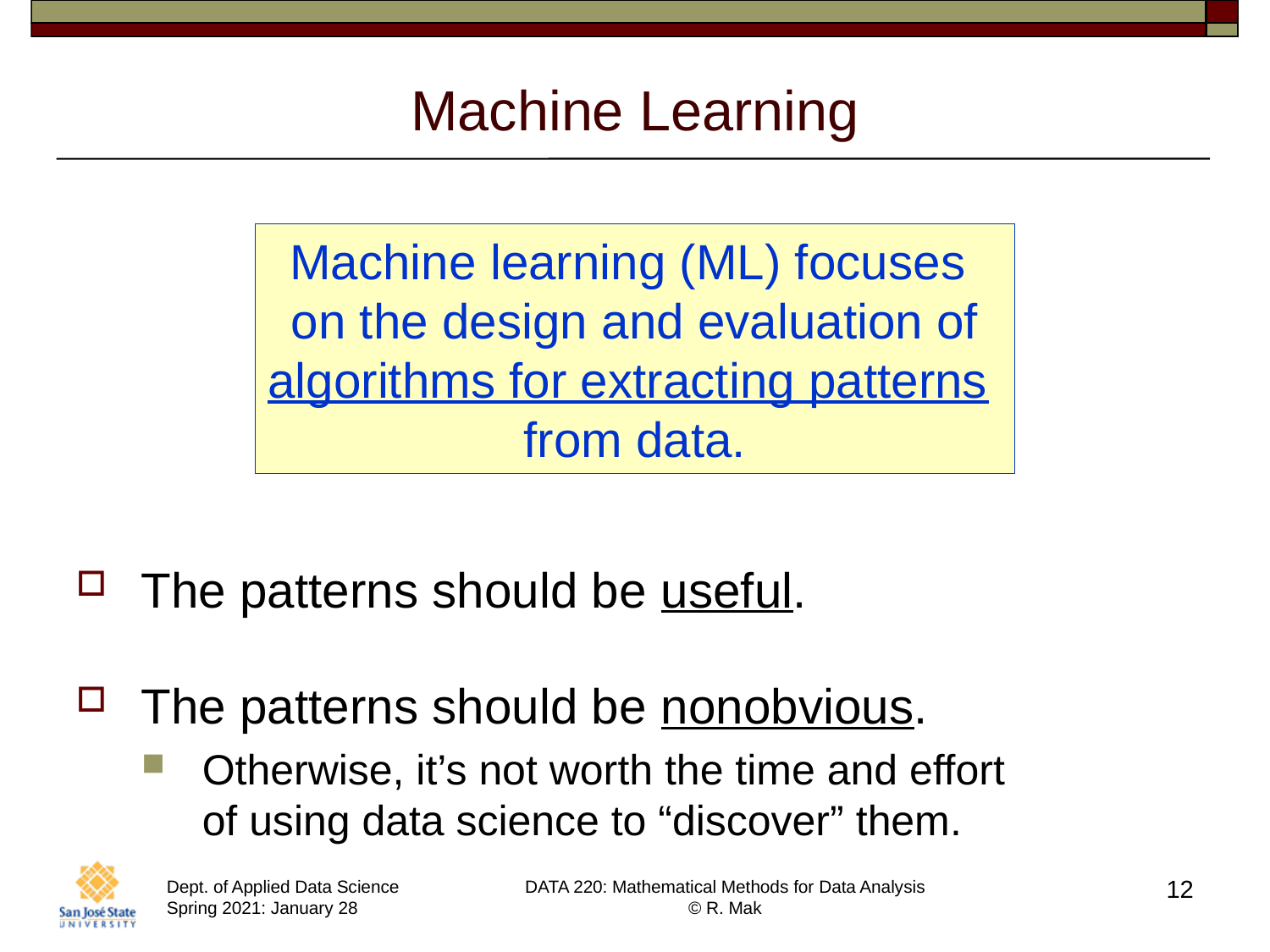

# Machine Learning
Machine learning (ML) focuses
on the design and evaluation of
algorithms for extracting patterns
from data.
The patterns should be useful.

The patterns should be nonobvious.
Otherwise, it’s not worth the time and effort
of using data science to “discover” them.
12